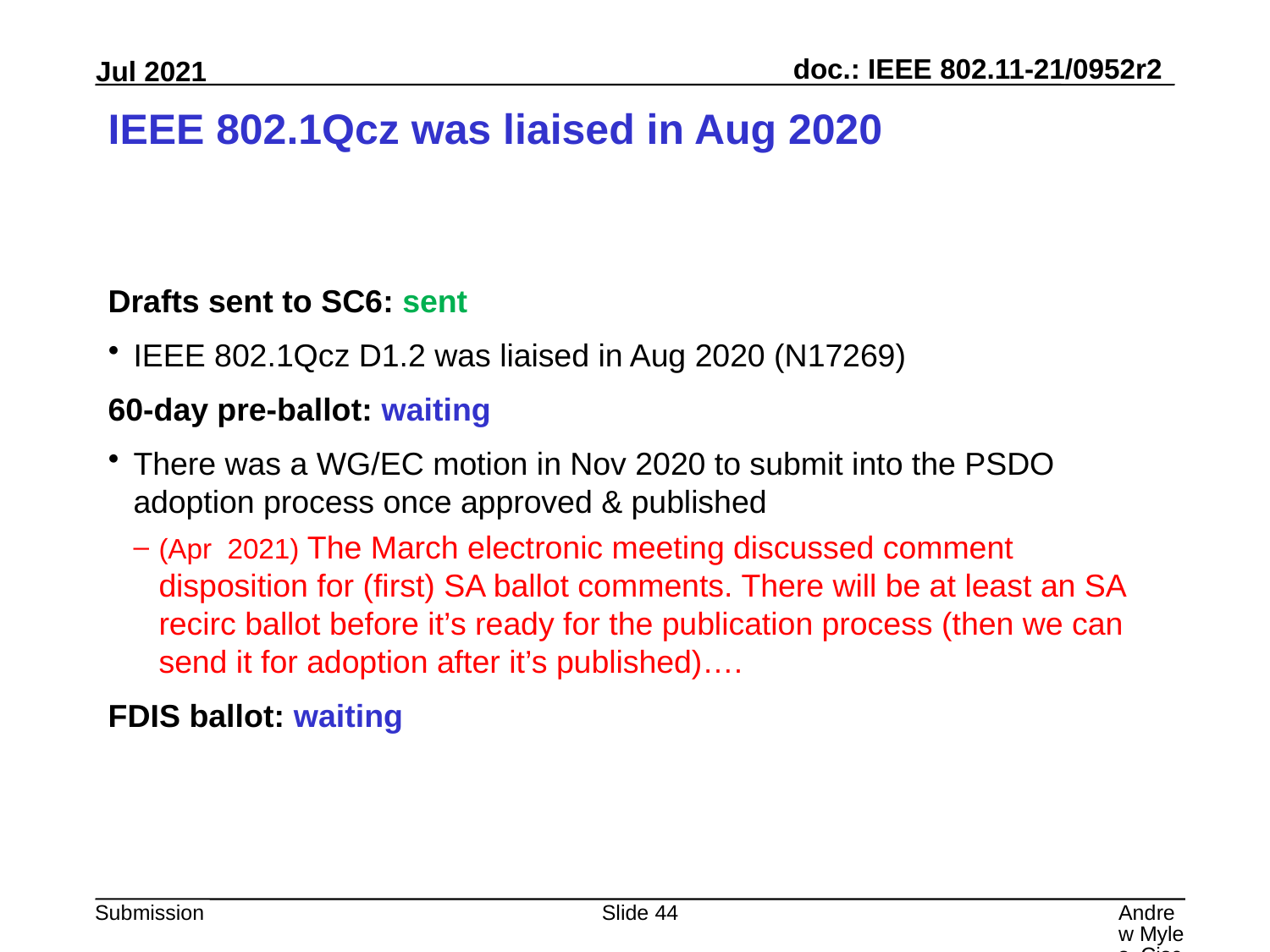

# IEEE 802.1Qcz was liaised in Aug 2020
Drafts sent to SC6: sent
IEEE 802.1Qcz D1.2 was liaised in Aug 2020 (N17269)
60-day pre-ballot: waiting
There was a WG/EC motion in Nov 2020 to submit into the PSDO adoption process once approved & published
(Apr  2021) The March electronic meeting discussed comment disposition for (first) SA ballot comments. There will be at least an SA recirc ballot before it’s ready for the publication process (then we can send it for adoption after it’s published)….
FDIS ballot: waiting

Slide 44
Andrew Myles, Cisco